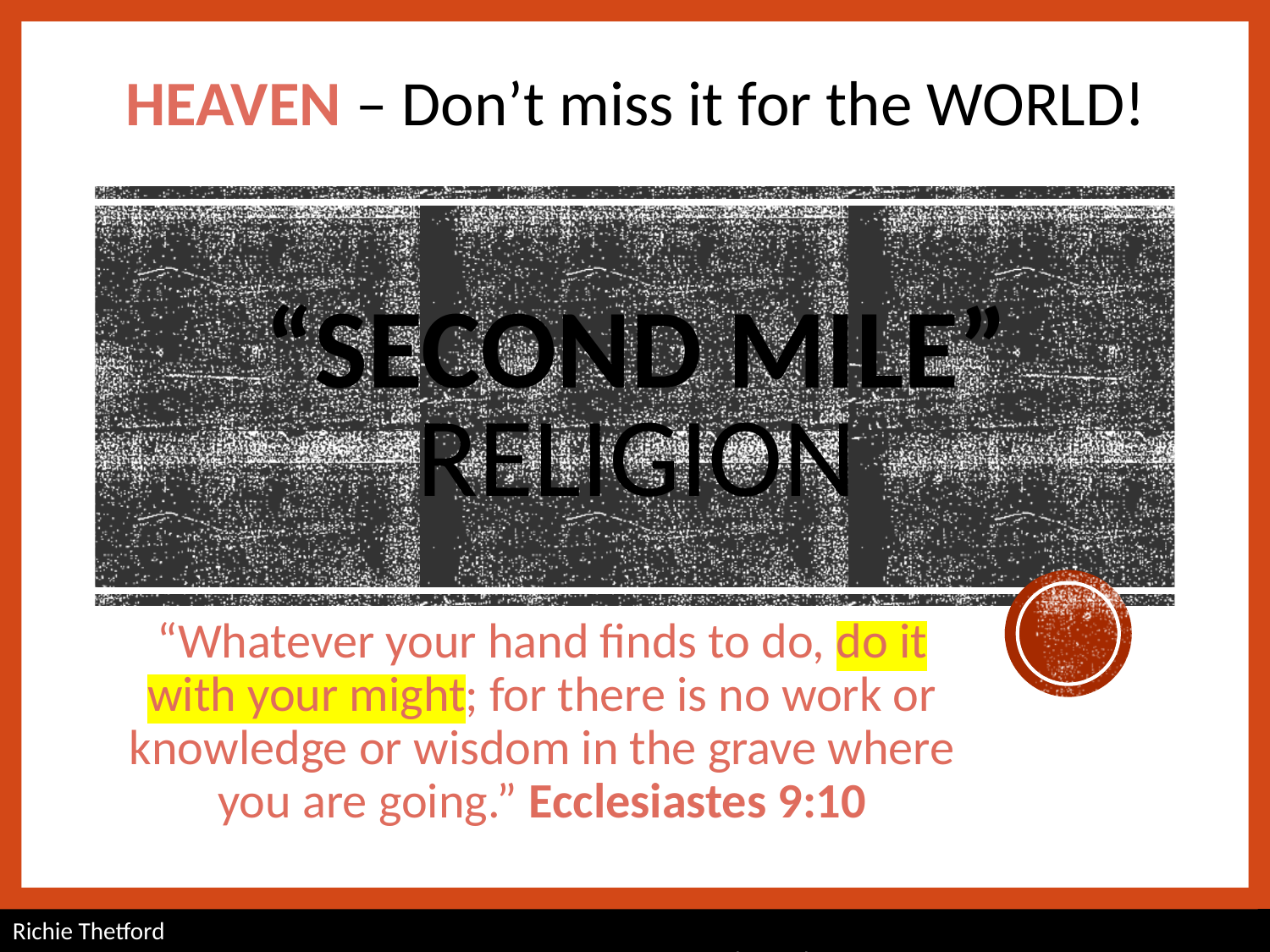

HEAVEN – Don’t miss it for the WORLD!
# “second mile” religion
“Whatever your hand finds to do, do it with your might; for there is no work or knowledge or wisdom in the grave where you are going.” Ecclesiastes 9:10

Richie Thetford													    www.thetfordcountry.com